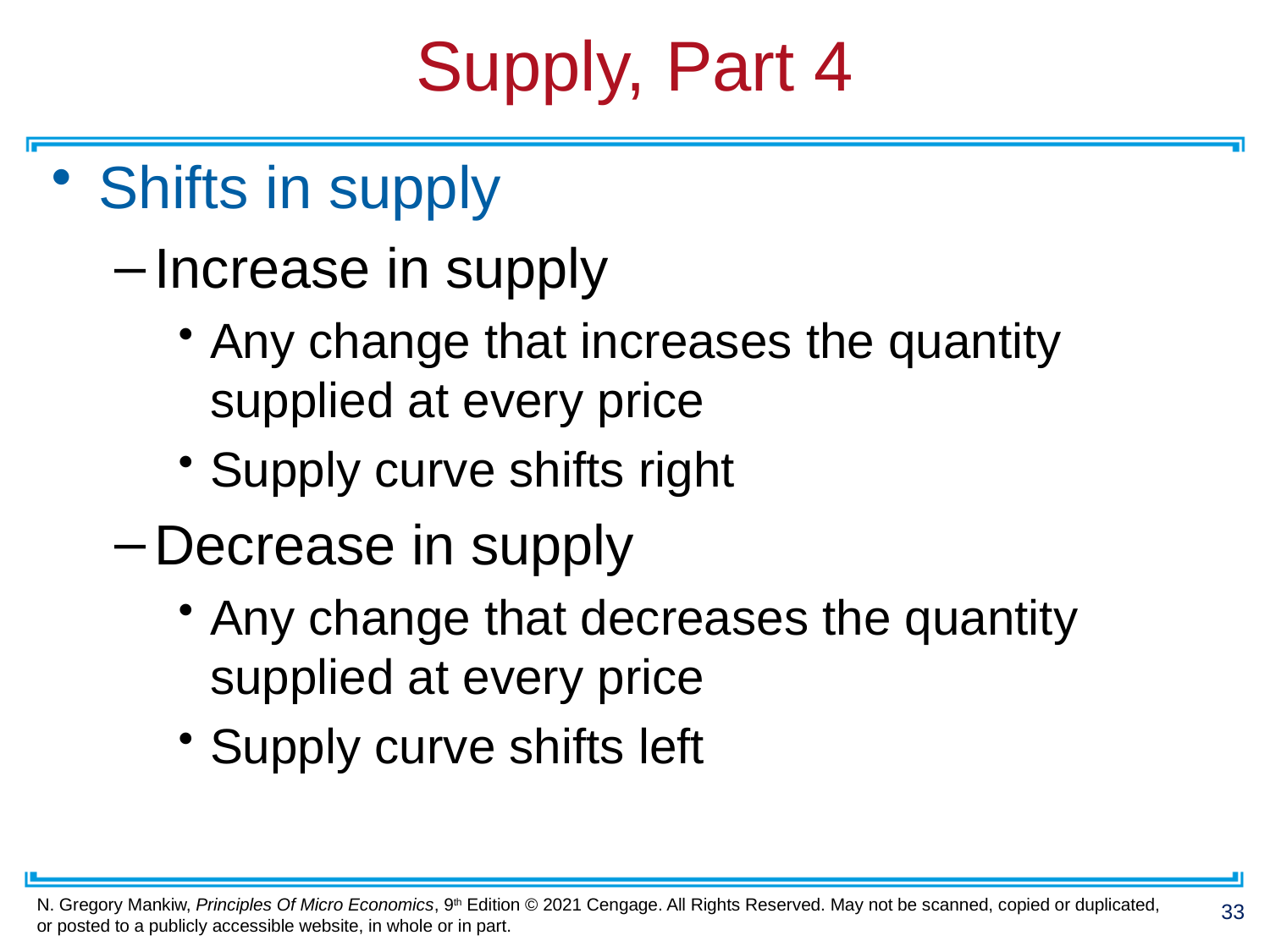

# Supply, Part 4
Shifts in supply
Increase in supply
Any change that increases the quantity supplied at every price
Supply curve shifts right
Decrease in supply
Any change that decreases the quantity supplied at every price
Supply curve shifts left
33